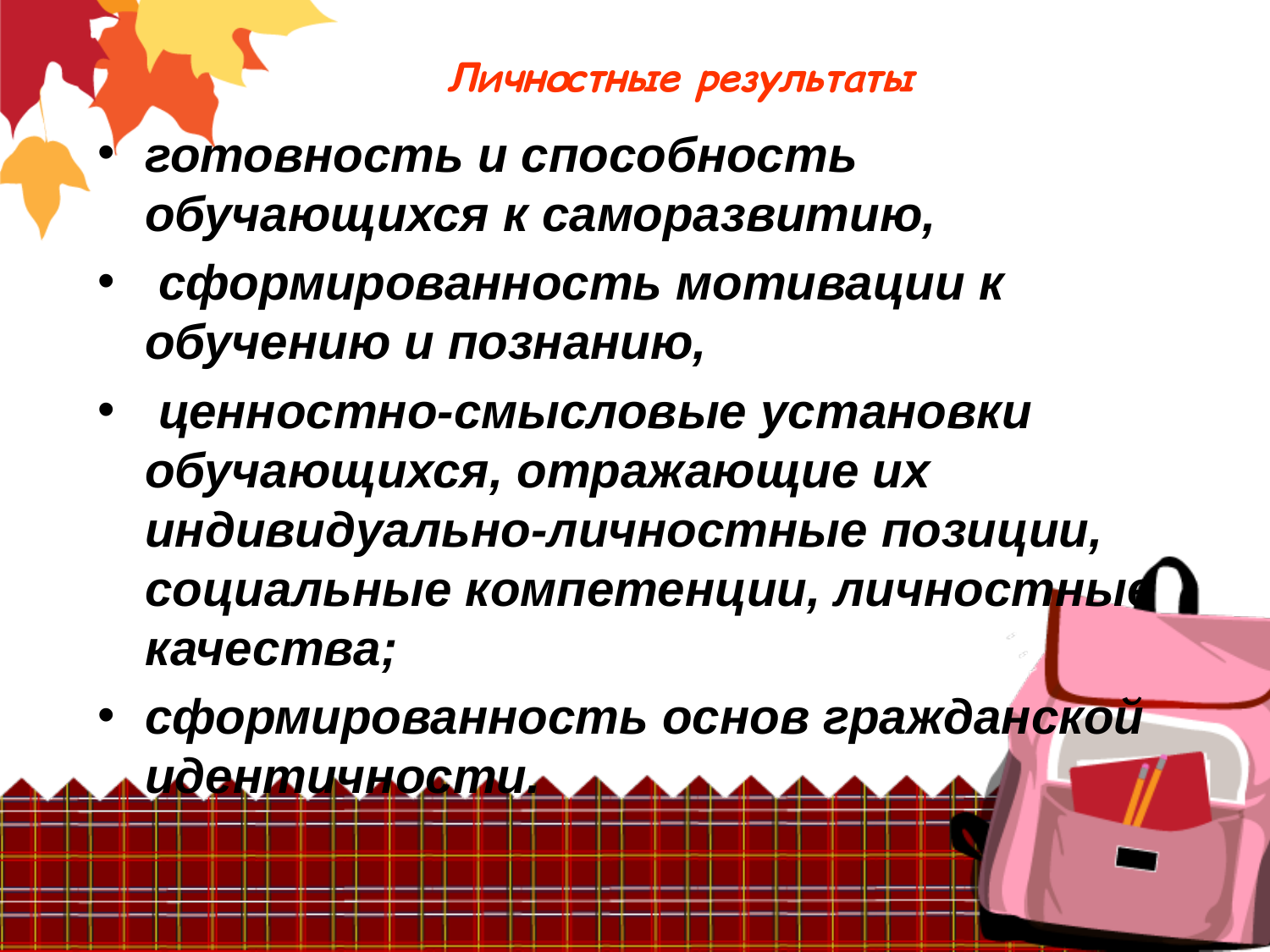

Личностные результаты
готовность и способность обучающихся к саморазвитию,
 сформированность мотивации к обучению и познанию,
 ценностно-смысловые установки обучающихся, отражающие их индивидуально-личностные позиции, социальные компетенции, личностные качества;
сформированность основ гражданской идентичности.